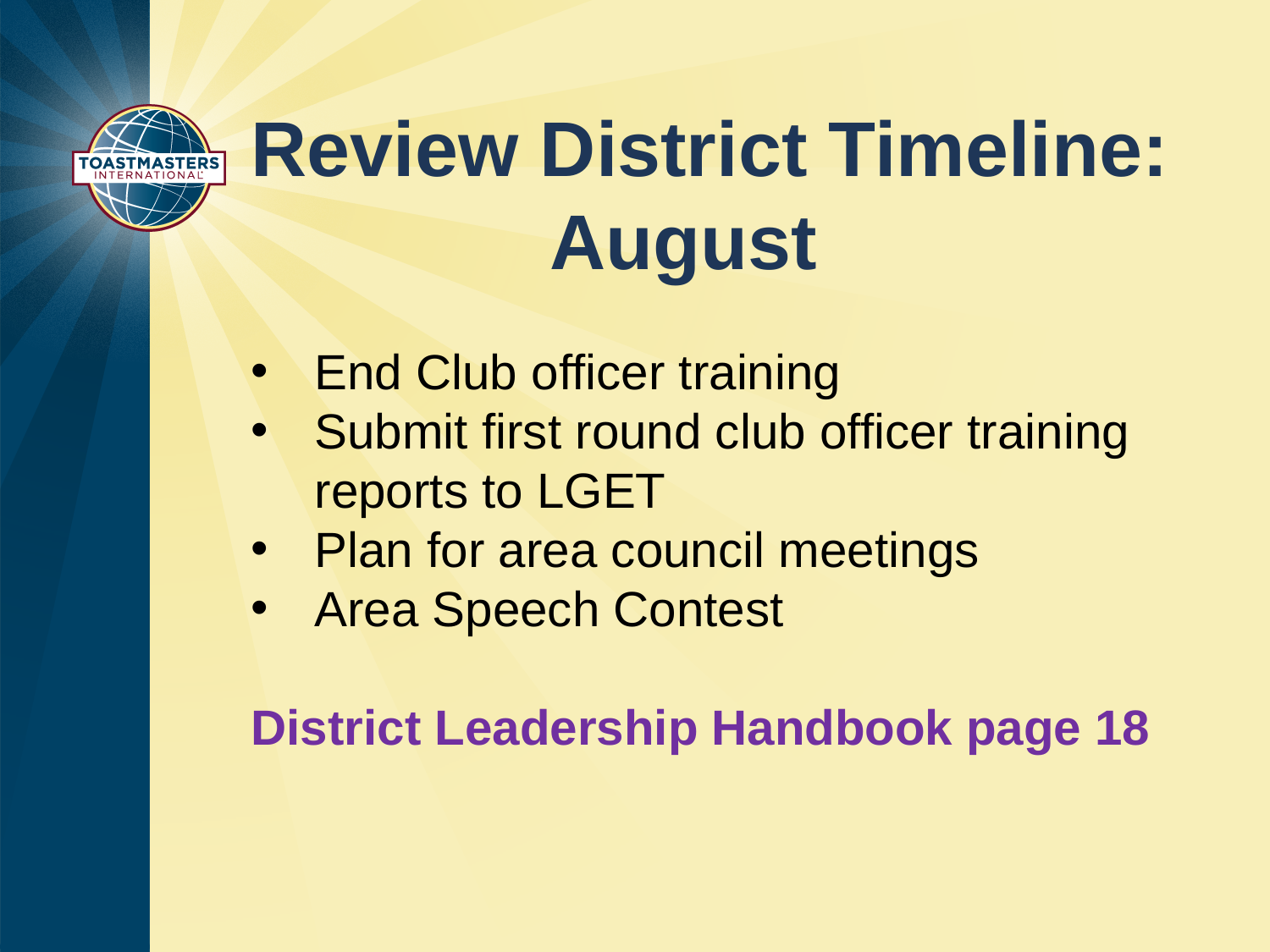

# Review District Timeline: August
End Club officer training
Submit first round club officer training reports to LGET
Plan for area council meetings
Area Speech Contest

District Leadership Handbook page 18